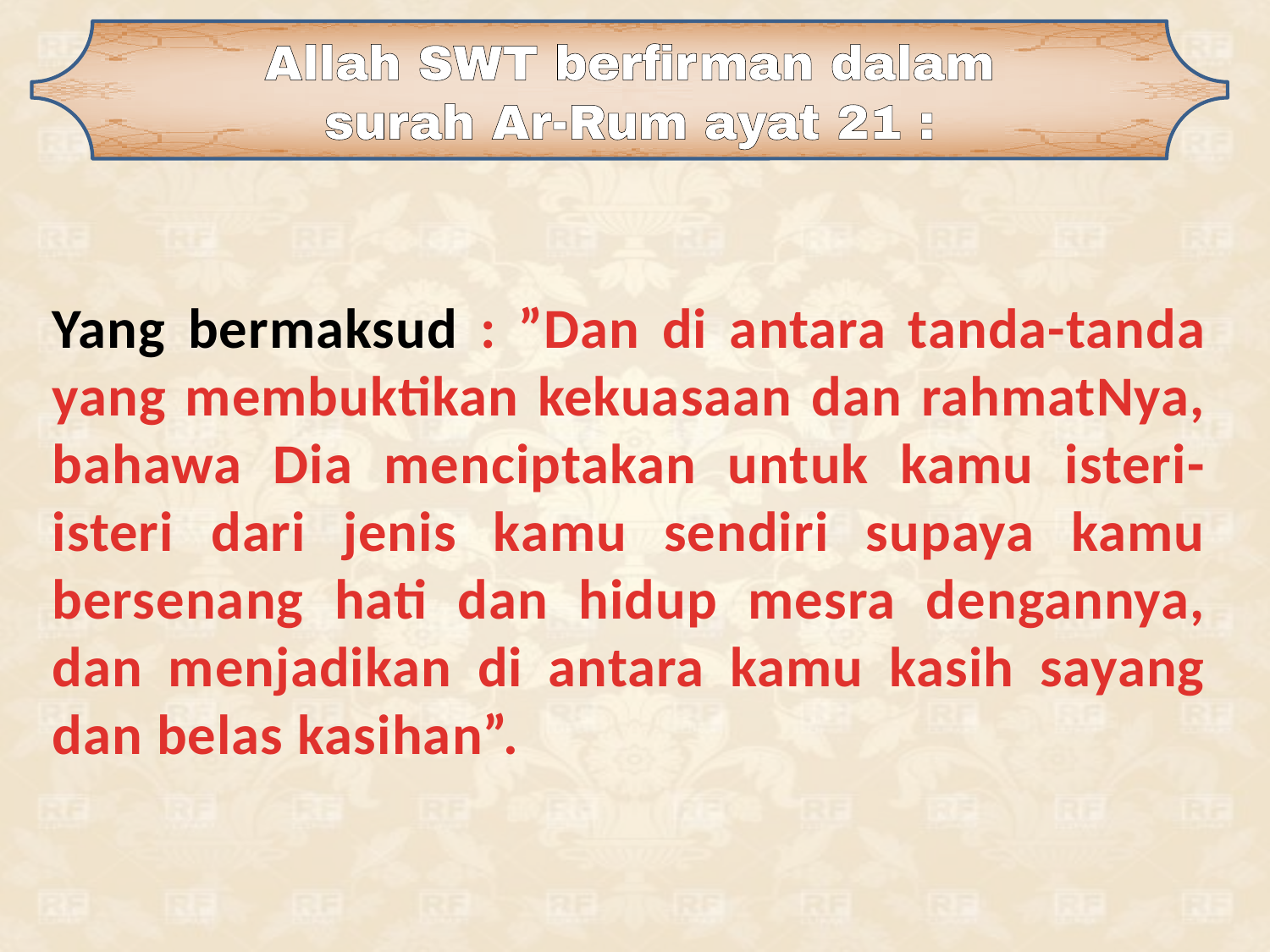

Allah SWT berfirman dalam
surah Ar-Rum ayat 21 :
Yang bermaksud : ”Dan di antara tanda-tanda yang membuktikan kekuasaan dan rahmatNya, bahawa Dia menciptakan untuk kamu isteri-isteri dari jenis kamu sendiri supaya kamu bersenang hati dan hidup mesra dengannya, dan menjadikan di antara kamu kasih sayang dan belas kasihan”.